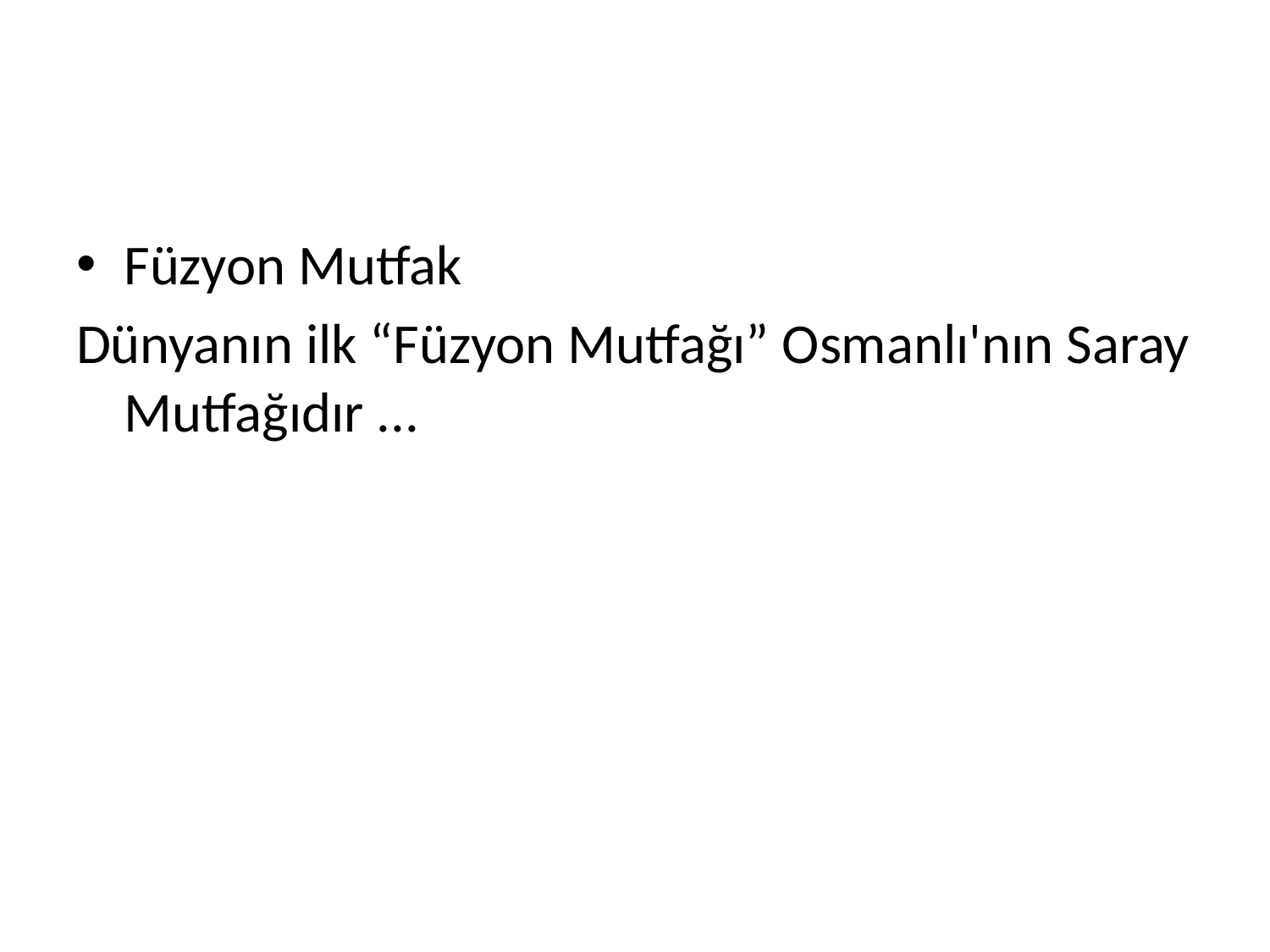

Füzyon Mutfak
Dünyanın ilk “Füzyon Mutfağı” Osmanlı'nın Saray Mutfağıdır ...